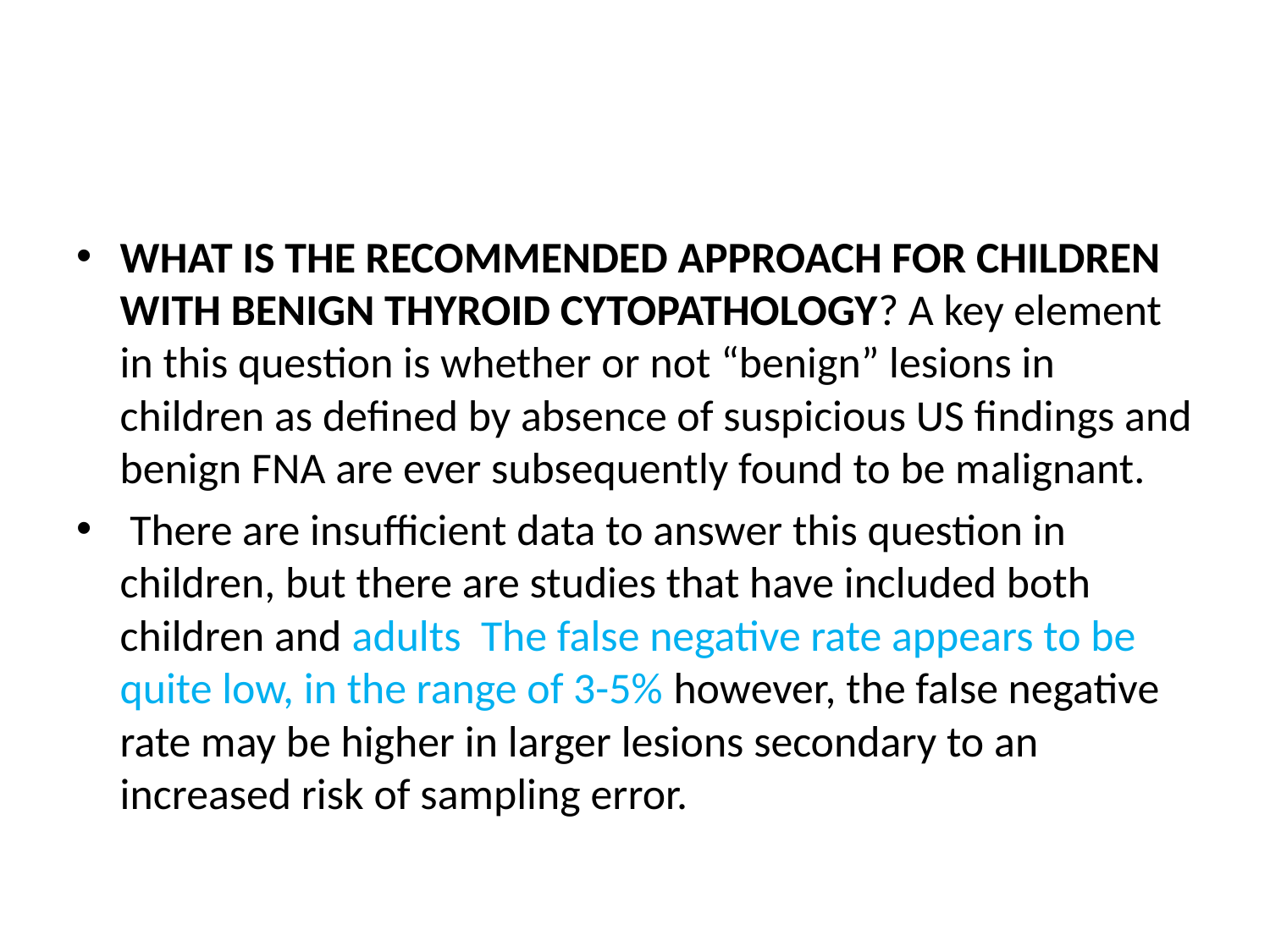

#
WHAT IS THE RECOMMENDED APPROACH FOR CHILDREN WITH BENIGN THYROID CYTOPATHOLOGY? A key element in this question is whether or not “benign” lesions in children as defined by absence of suspicious US findings and benign FNA are ever subsequently found to be malignant.
 There are insufficient data to answer this question in children, but there are studies that have included both children and adults  The false negative rate appears to be quite low, in the range of 3-5% however, the false negative rate may be higher in larger lesions secondary to an increased risk of sampling error.